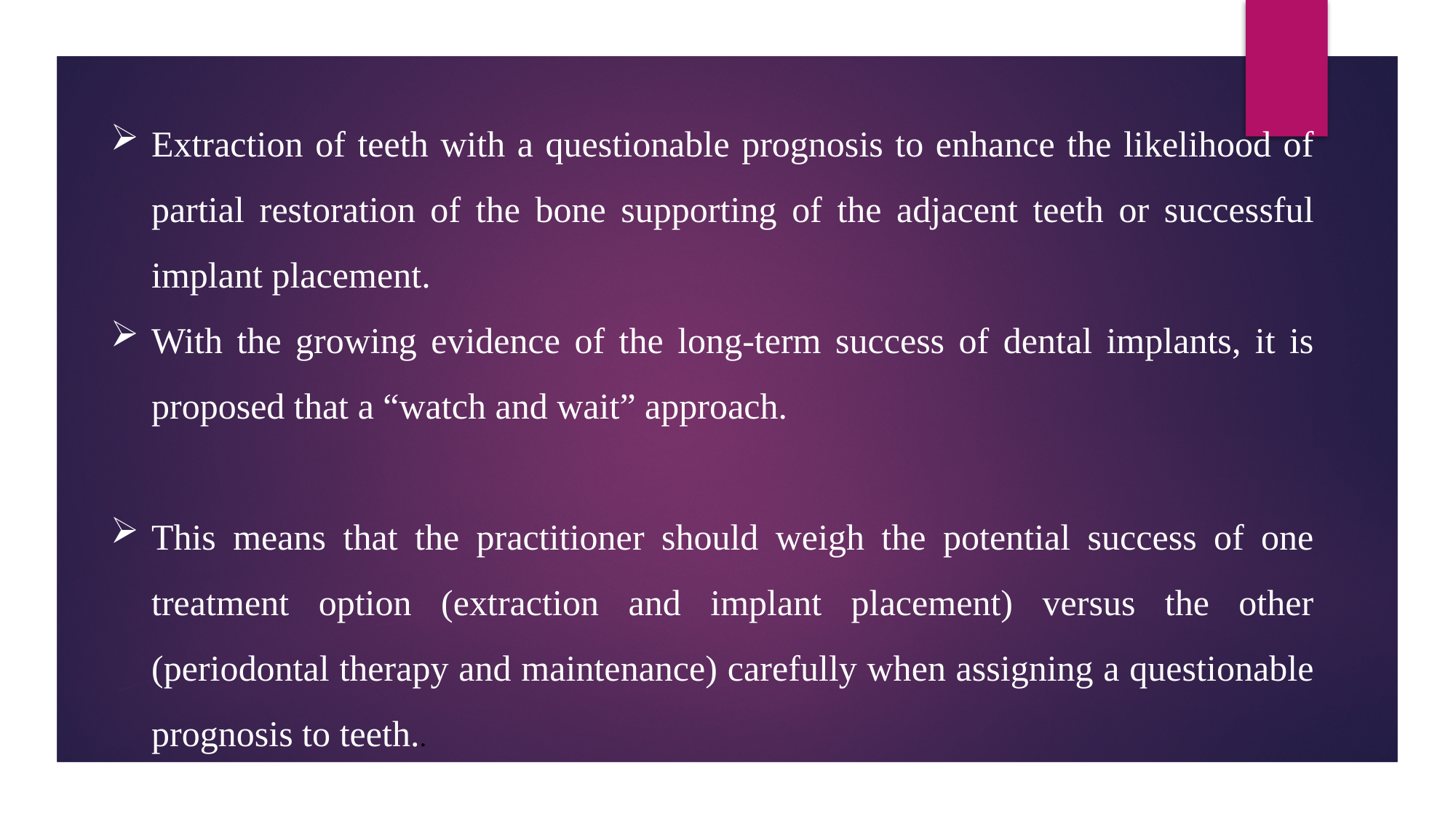

Extraction of teeth with a questionable prognosis to enhance the likelihood of partial restoration of the bone supporting of the adjacent teeth or successful implant placement.
With the growing evidence of the long-term success of dental implants, it is proposed that a “watch and wait” approach.

This means that the practitioner should weigh the potential success of one treatment option (extraction and implant placement) versus the other (periodontal therapy and maintenance) carefully when assigning a questionable prognosis to teeth..